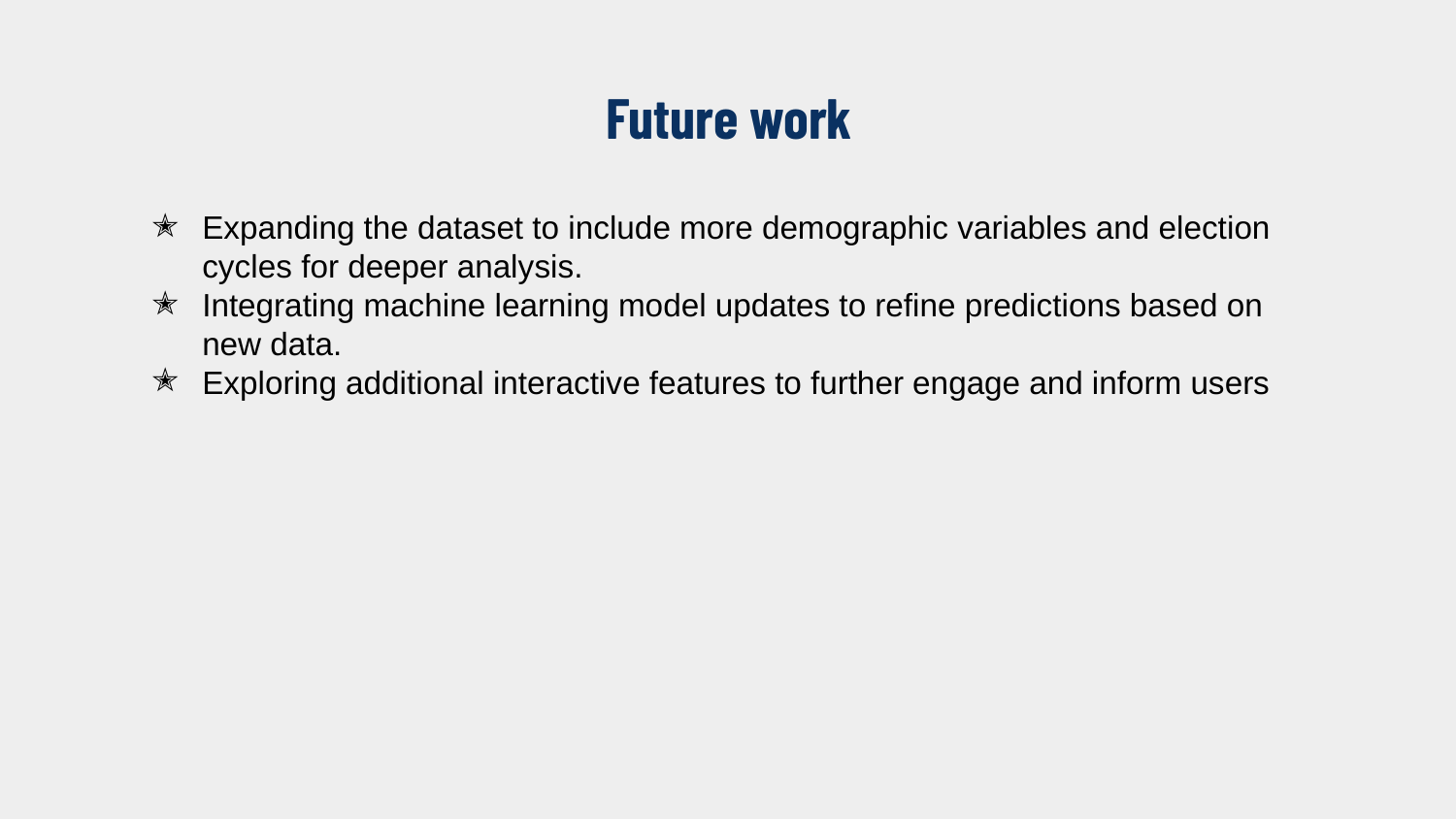

# Future work
Expanding the dataset to include more demographic variables and election cycles for deeper analysis.
Integrating machine learning model updates to refine predictions based on new data.
Exploring additional interactive features to further engage and inform users